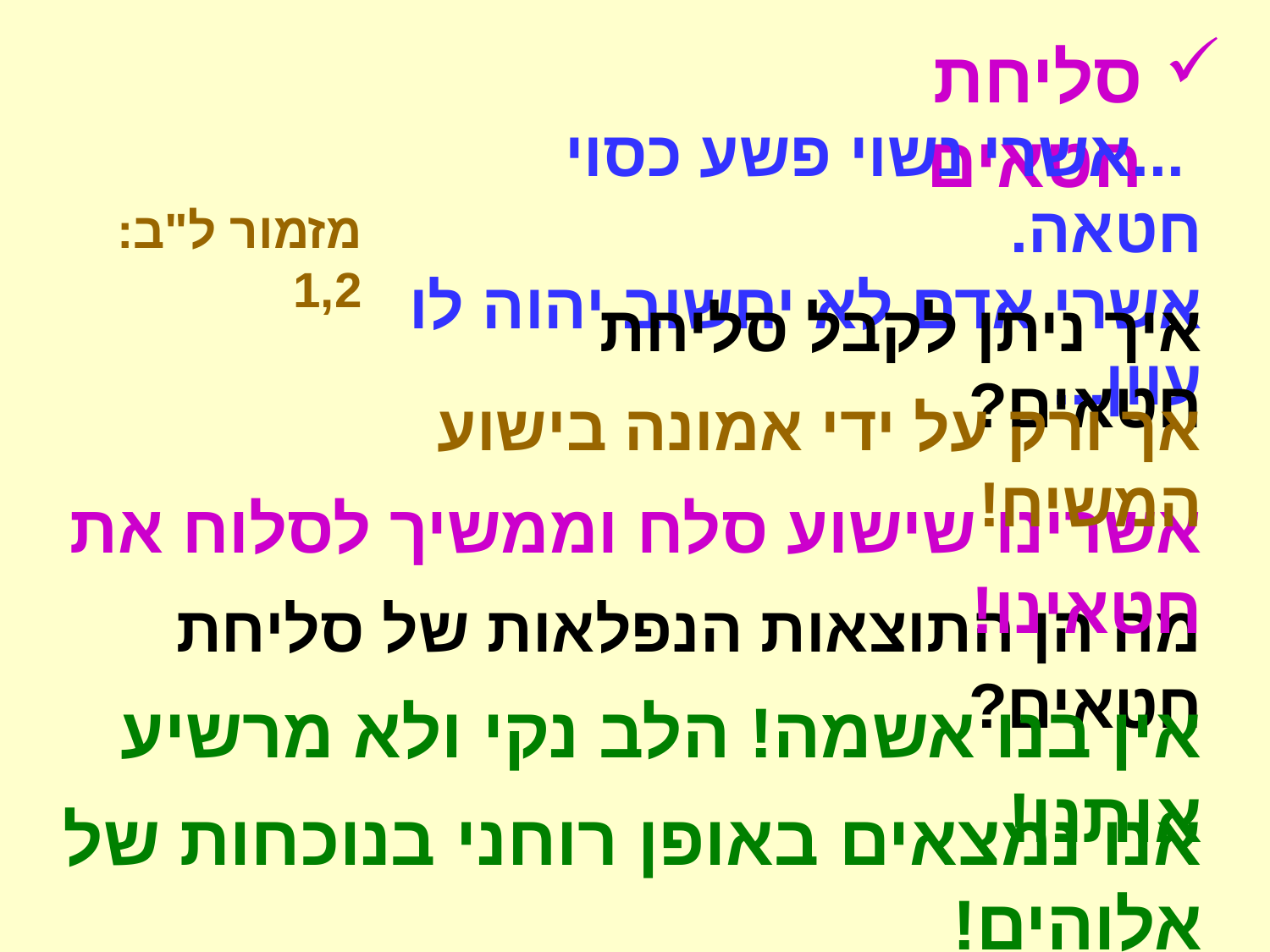

סליחת חטאים
 ...אשרי נשוי פשע כסוי חטאה.
אשרי אדם לא יחשוב יהוה לו עוון...
מזמור ל"ב: 1,2
איך ניתן לקבל סליחת חטאים?
אך ורק על ידי אמונה בישוע המשיח!
אשרינו שישוע סלח וממשיך לסלוח את חטאינו!
מה הן התוצאות הנפלאות של סליחת חטאים?
אין בנו אשמה! הלב נקי ולא מרשיע אותנו!
אנו נמצאים באופן רוחני בנוכחות של אלוהים!